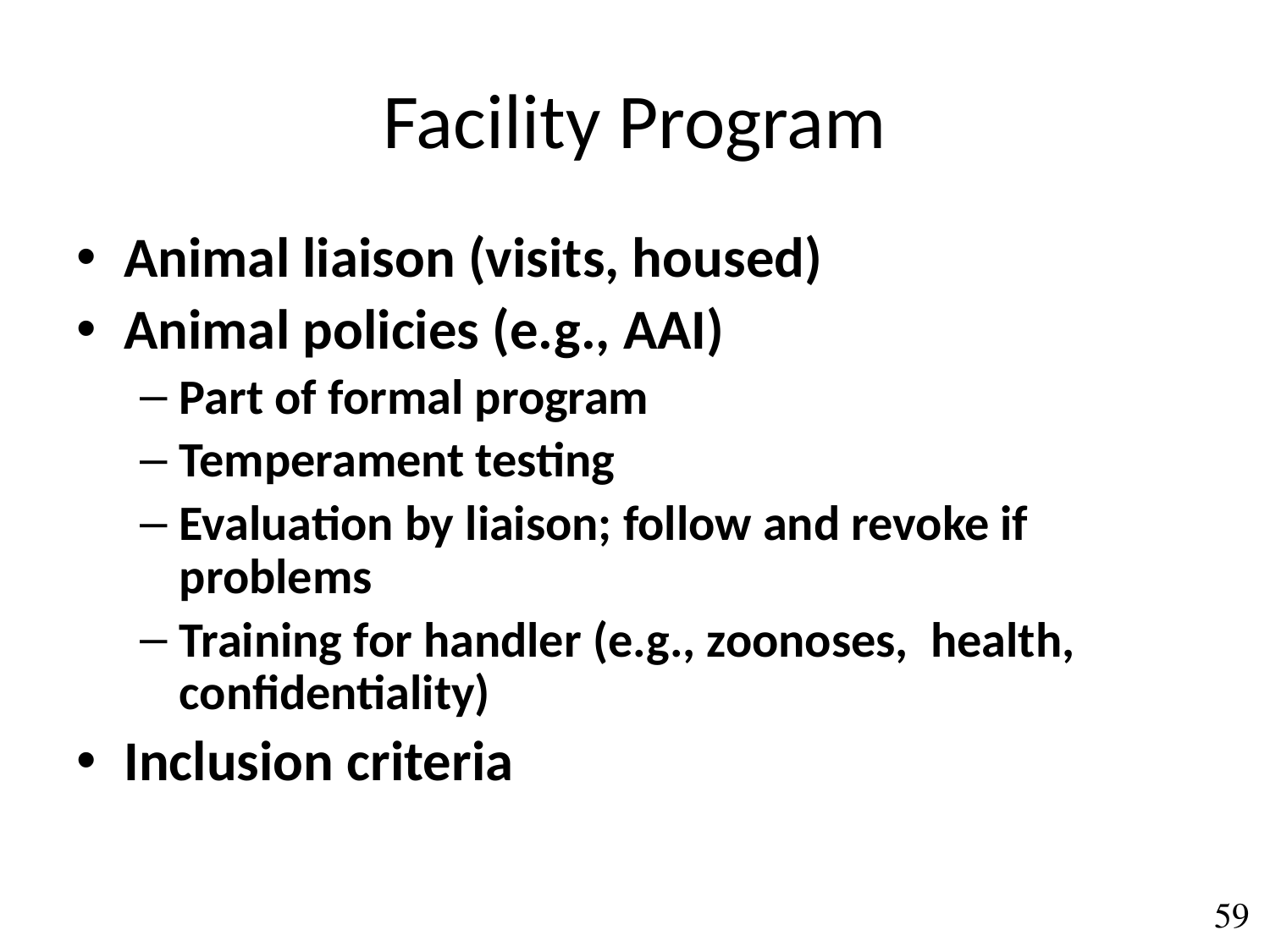

# Facility Program
Animal liaison (visits, housed)
Animal policies (e.g., AAI)
Part of formal program
Temperament testing
Evaluation by liaison; follow and revoke if problems
Training for handler (e.g., zoonoses,  health, confidentiality)
Inclusion criteria
59